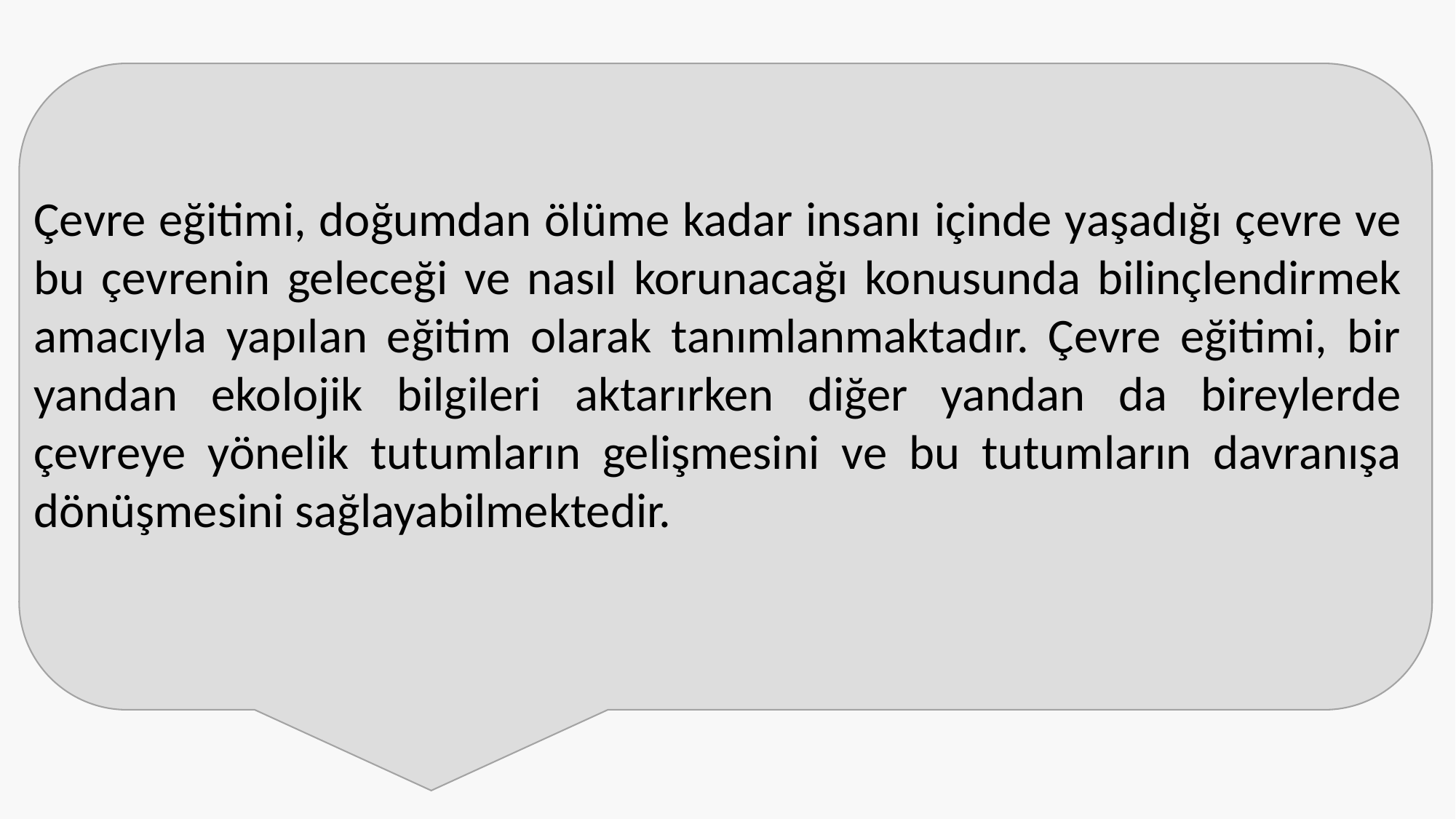

Çevre eğitimi, doğumdan ölüme kadar insanı içinde yaşadığı çevre ve bu çevrenin geleceği ve nasıl korunacağı konusunda bilinçlendirmek amacıyla yapılan eğitim olarak tanımlanmaktadır. Çevre eğitimi, bir yandan ekolojik bilgileri aktarırken diğer yandan da bireylerde çevreye yönelik tutumların gelişmesini ve bu tutumların davranışa dönüşmesini sağlayabilmektedir.